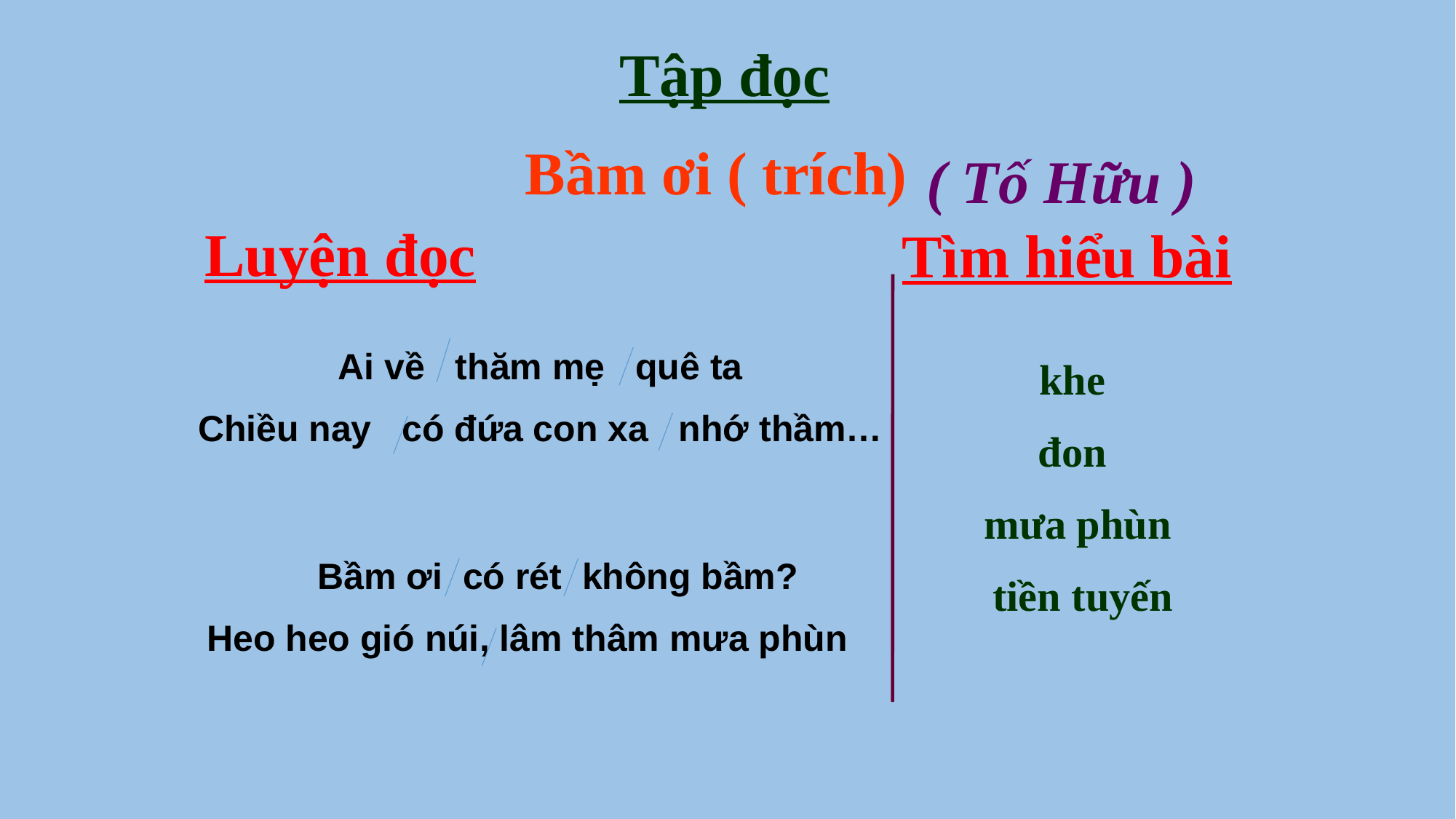

Tập đọc
Bầm ơi ( trích)

( Tố Hữu )
Luyện đọc
Tìm hiểu bài
Ai về   thăm mẹ   quê ta
Chiều nay   có đứa con xa   nhớ thầm…

khe
đon
mưa phùn
 tiền tuyến

      Bầm ơi  có rét  không bầm?
Heo heo gió núi, lâm thâm mưa phùn